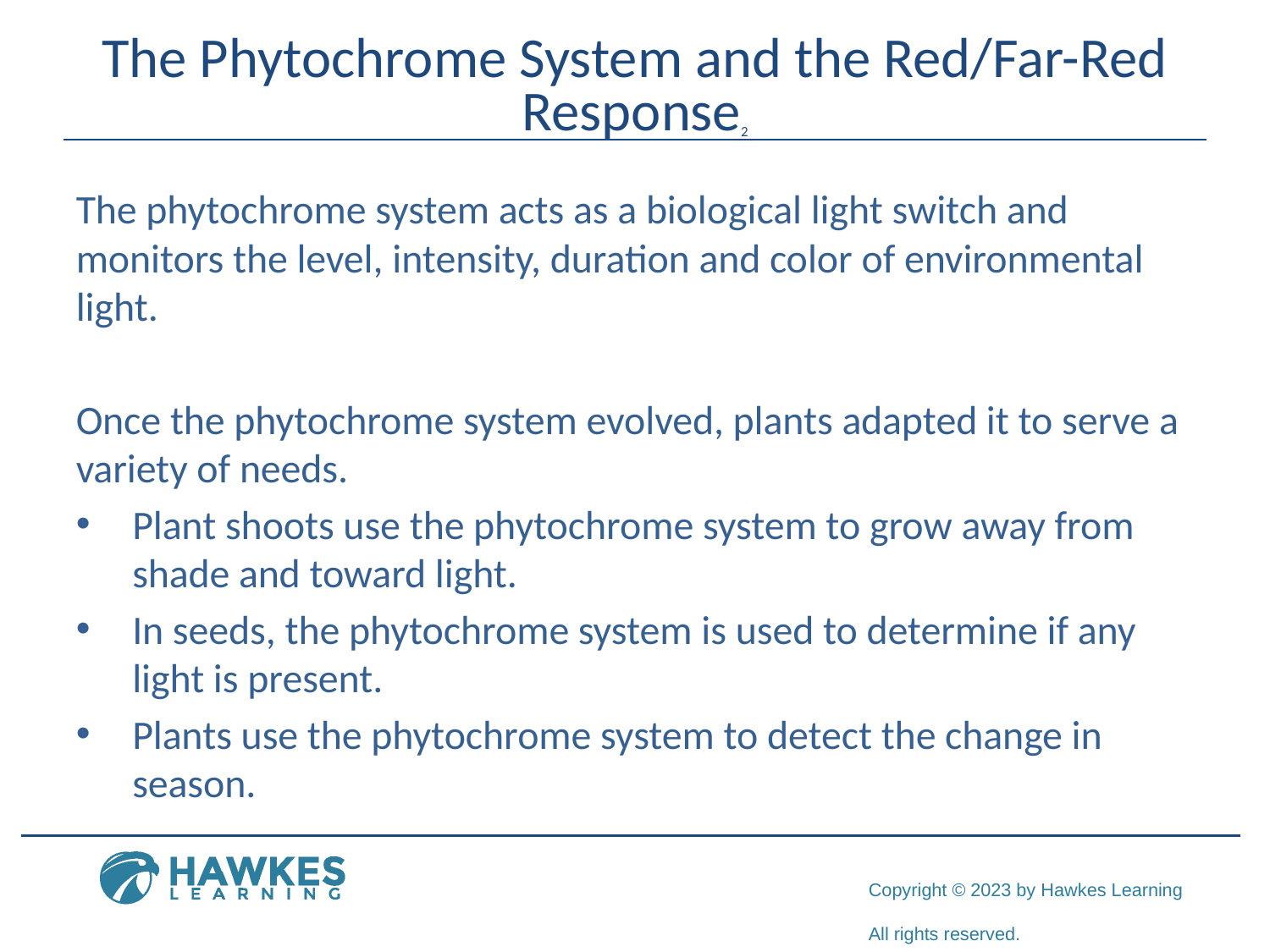

# The Phytochrome System and the Red/Far-Red Response2
The phytochrome system acts as a biological light switch and monitors the level, intensity, duration and color of environmental light.

Once the phytochrome system evolved, plants adapted it to serve a variety of needs.
Plant shoots use the phytochrome system to grow away from shade and toward light.
In seeds, the phytochrome system is used to determine if any light is present.
Plants use the phytochrome system to detect the change in season.